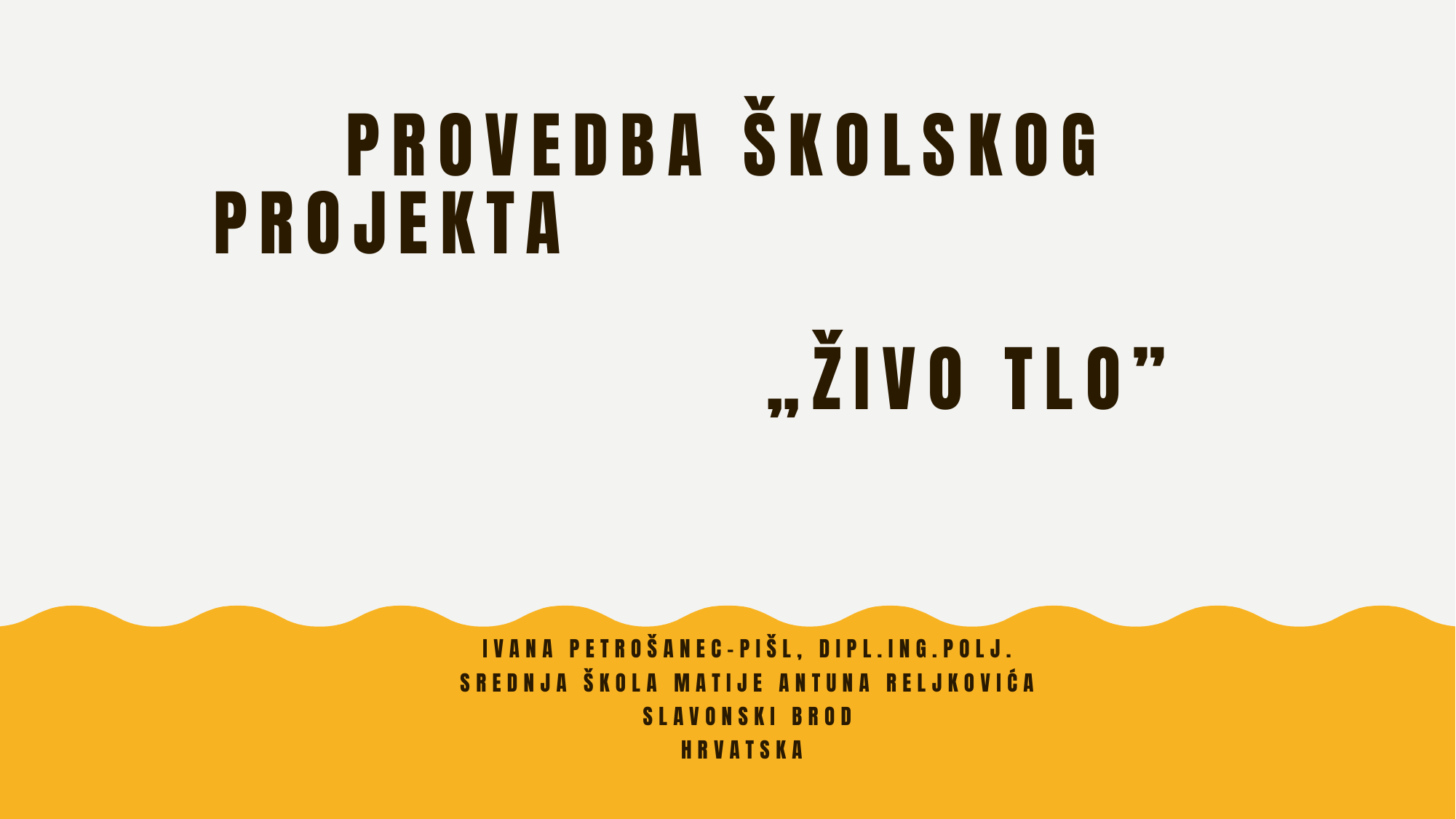

# Provedba školskog projekta „Živo tlo”
Ivana Petrošanec-Pišl, dipl.ing.polj.
Srednja škola matije antuna reljkovića
Slavonski brod
Hrvatska